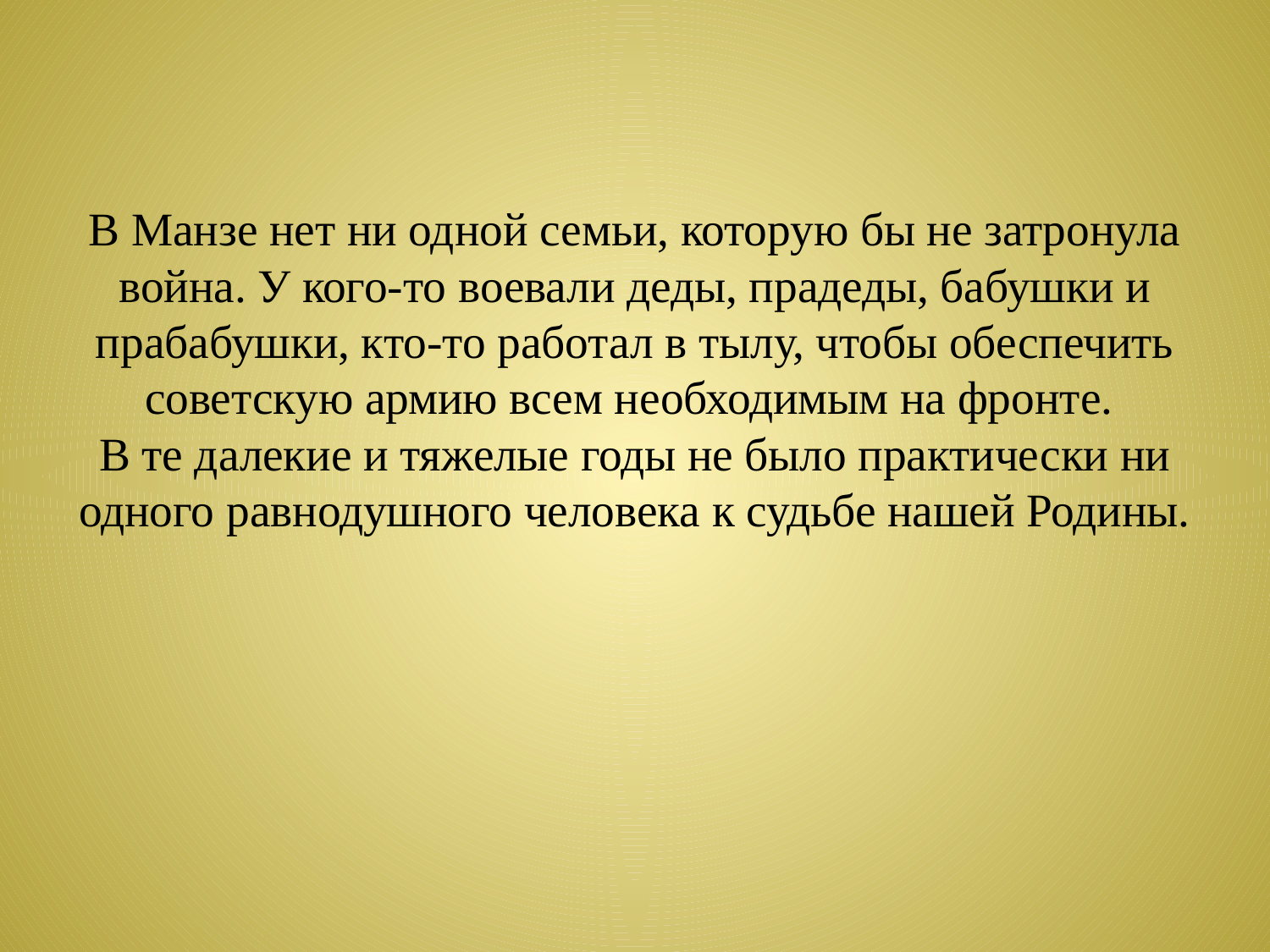

# В Манзе нет ни одной семьи, которую бы не затронула война. У кого-то воевали деды, прадеды, бабушки и прабабушки, кто-то работал в тылу, чтобы обеспечить советскую армию всем необходимым на фронте. В те далекие и тяжелые годы не было практически ни одного равнодушного человека к судьбе нашей Родины.